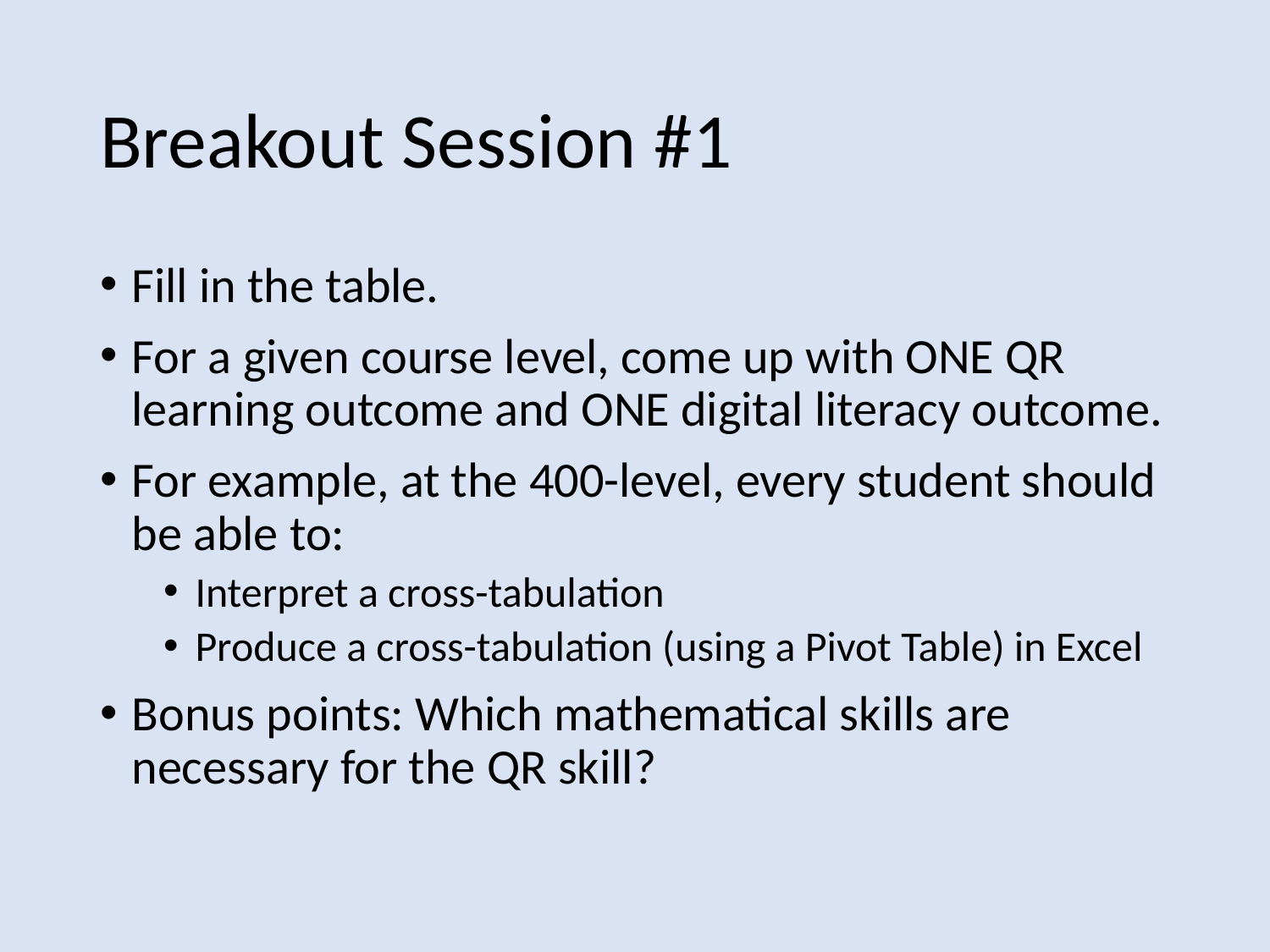

# Breakout Session #1
Fill in the table.
For a given course level, come up with ONE QR learning outcome and ONE digital literacy outcome.
For example, at the 400-level, every student should be able to:
Interpret a cross-tabulation
Produce a cross-tabulation (using a Pivot Table) in Excel
Bonus points: Which mathematical skills are necessary for the QR skill?